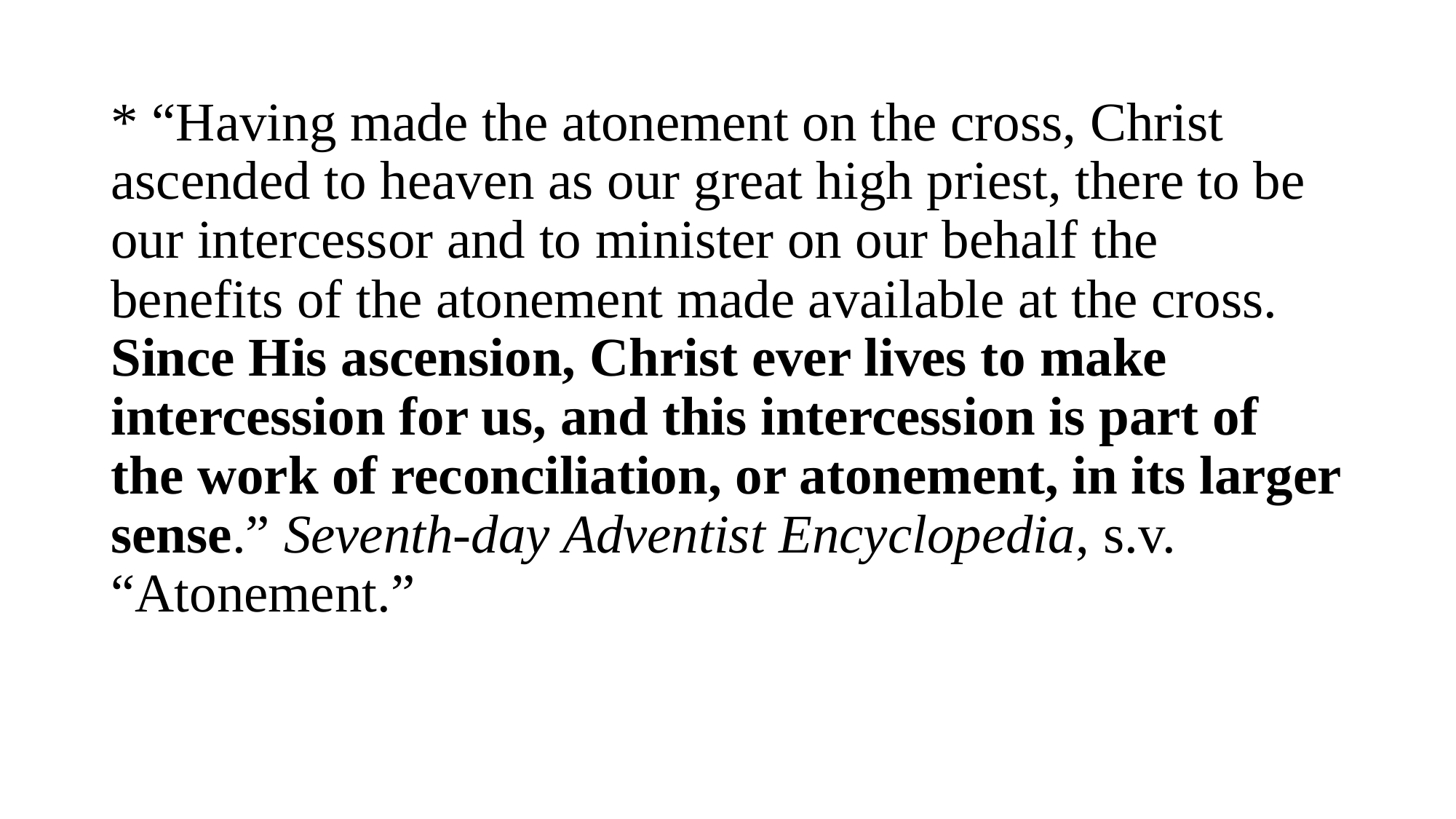

* “Having made the atonement on the cross, Christ ascended to heaven as our great high priest, there to be our intercessor and to minister on our behalf the benefits of the atonement made available at the cross. Since His ascension, Christ ever lives to make intercession for us, and this intercession is part of the work of reconciliation, or atonement, in its larger sense.” Seventh-day Adventist Encyclopedia, s.v. “Atonement.”